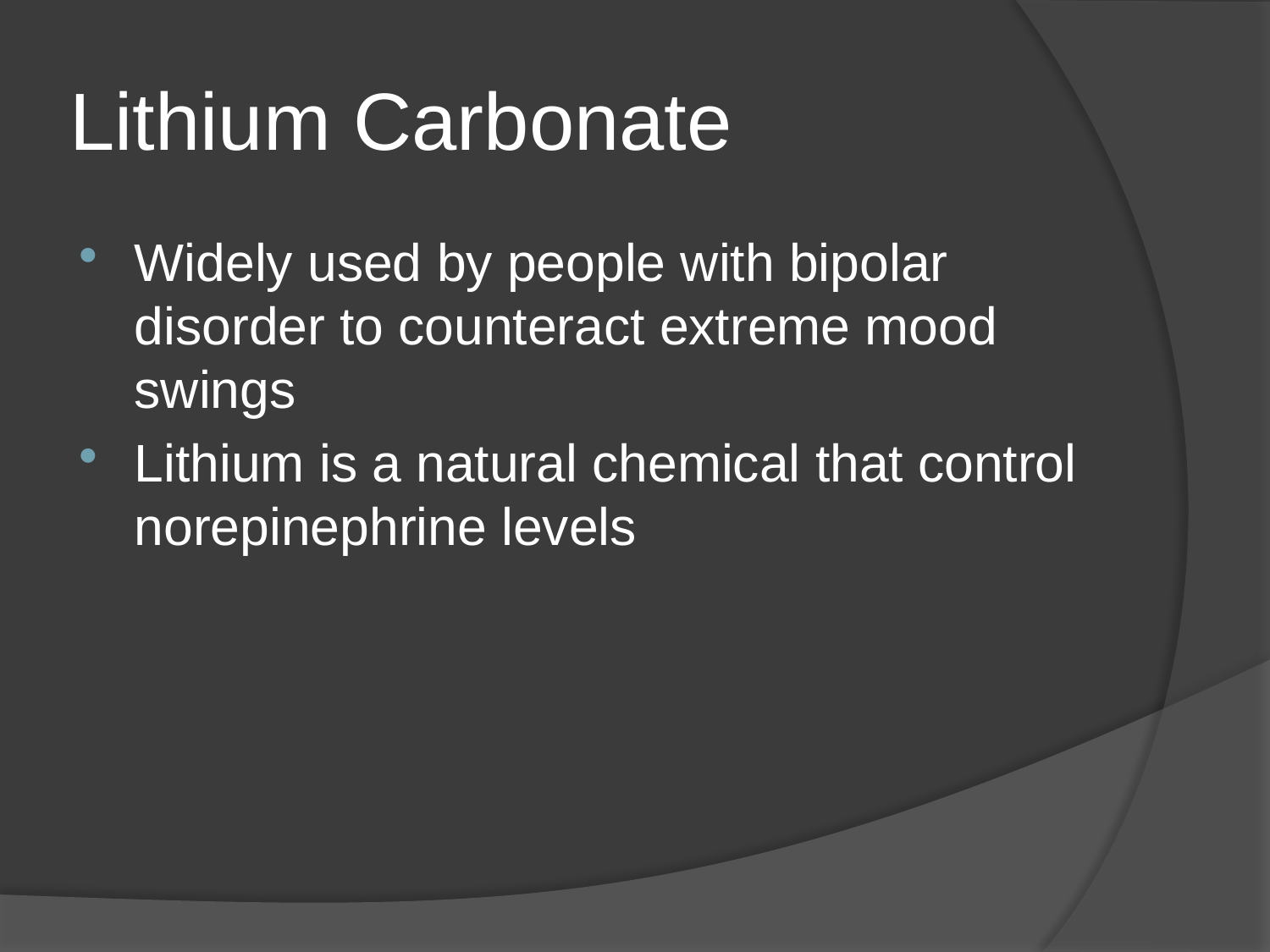

# Lithium Carbonate
Widely used by people with bipolar disorder to counteract extreme mood swings
Lithium is a natural chemical that control norepinephrine levels